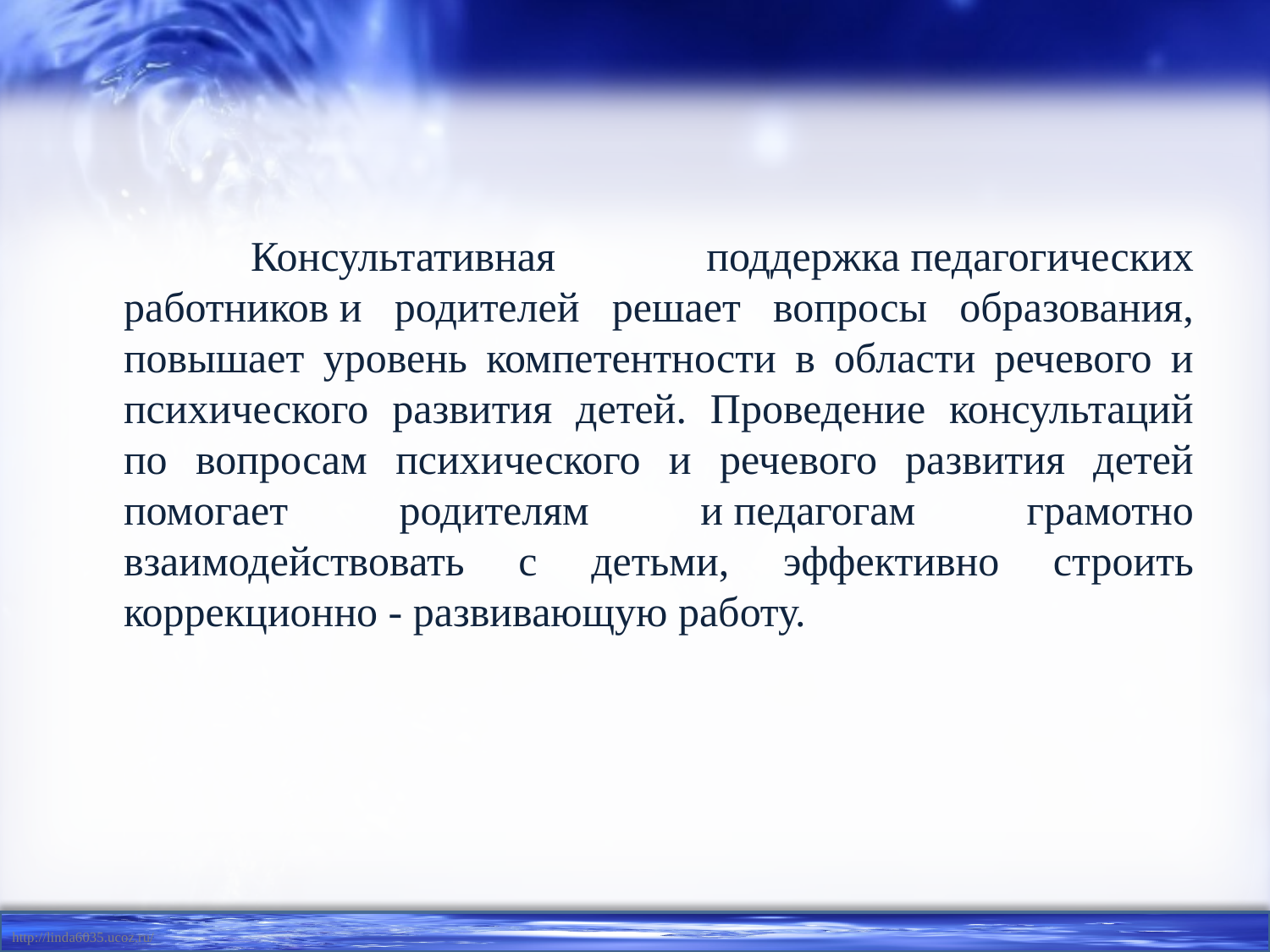

Консультативная поддержка педагогических работников и родителей решает вопросы образования, повышает уровень компетентности в области речевого и психического развития детей. Проведение консультаций по вопросам психического и речевого развития детей помогает родителям и педагогам грамотно взаимодействовать с детьми, эффективно строить коррекционно - развивающую работу.